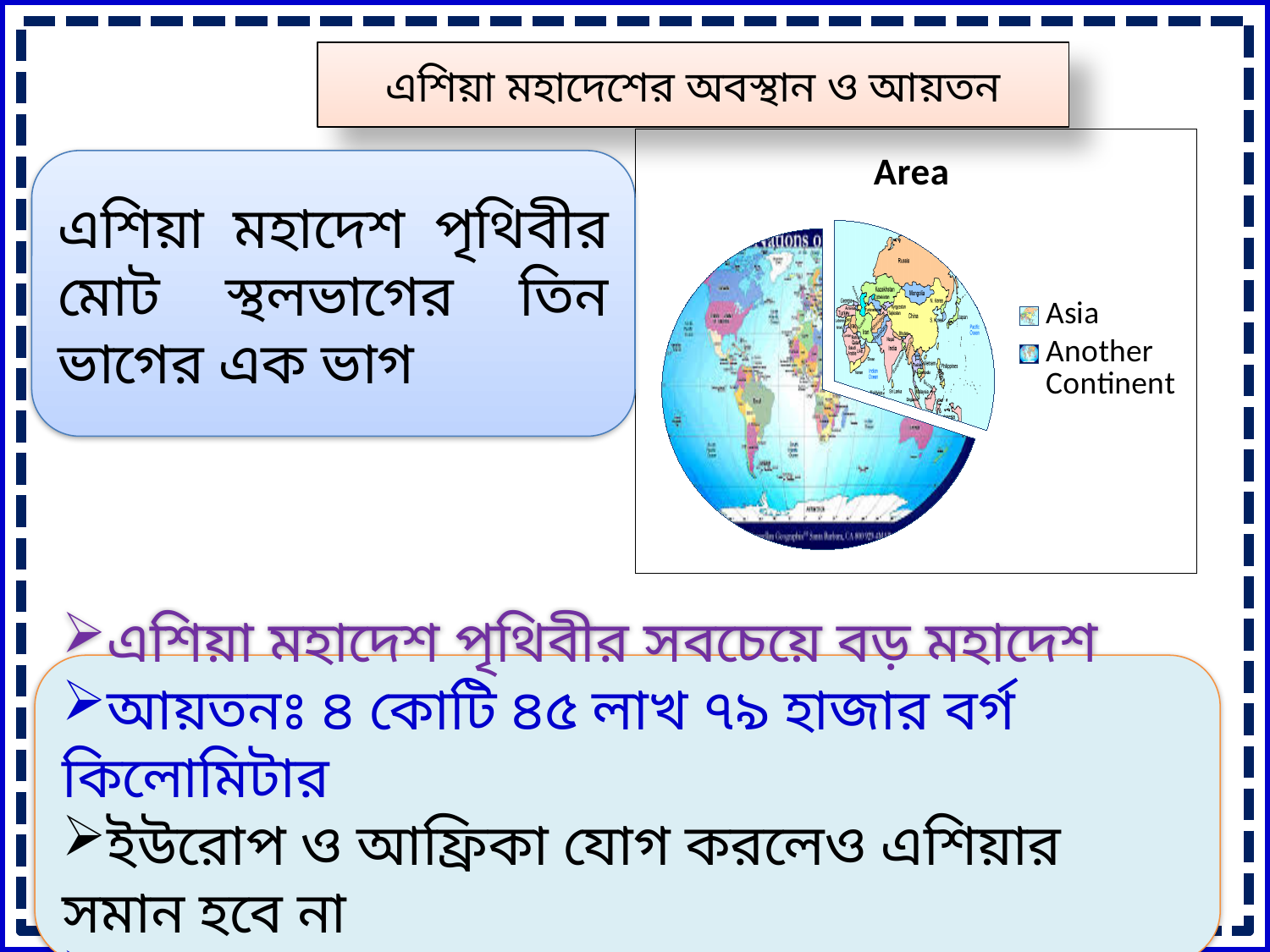

এশিয়া মহাদেশের অবস্থান ও আয়তন

### Chart: Area

| Category | Sales |
|---|---|
| Asia | 30.0 |
| Another Continent | 70.0 |
এশিয়া মহাদেশ পৃথিবীর মোট স্থলভাগের তিন ভাগের এক ভাগ
এশিয়া মহাদেশ পৃথিবীর সবচেয়ে বড় মহাদেশ
আয়তনঃ ৪ কোটি ৪৫ লাখ ৭৯ হাজার বর্গ কিলোমিটার
ইউরোপ ও আফ্রিকা যোগ করলেও এশিয়ার সমান হবে না
 পৃথিবীর অধিকাংশ সভ্যতা গড়ে উঠেছে এই মহাদেশে